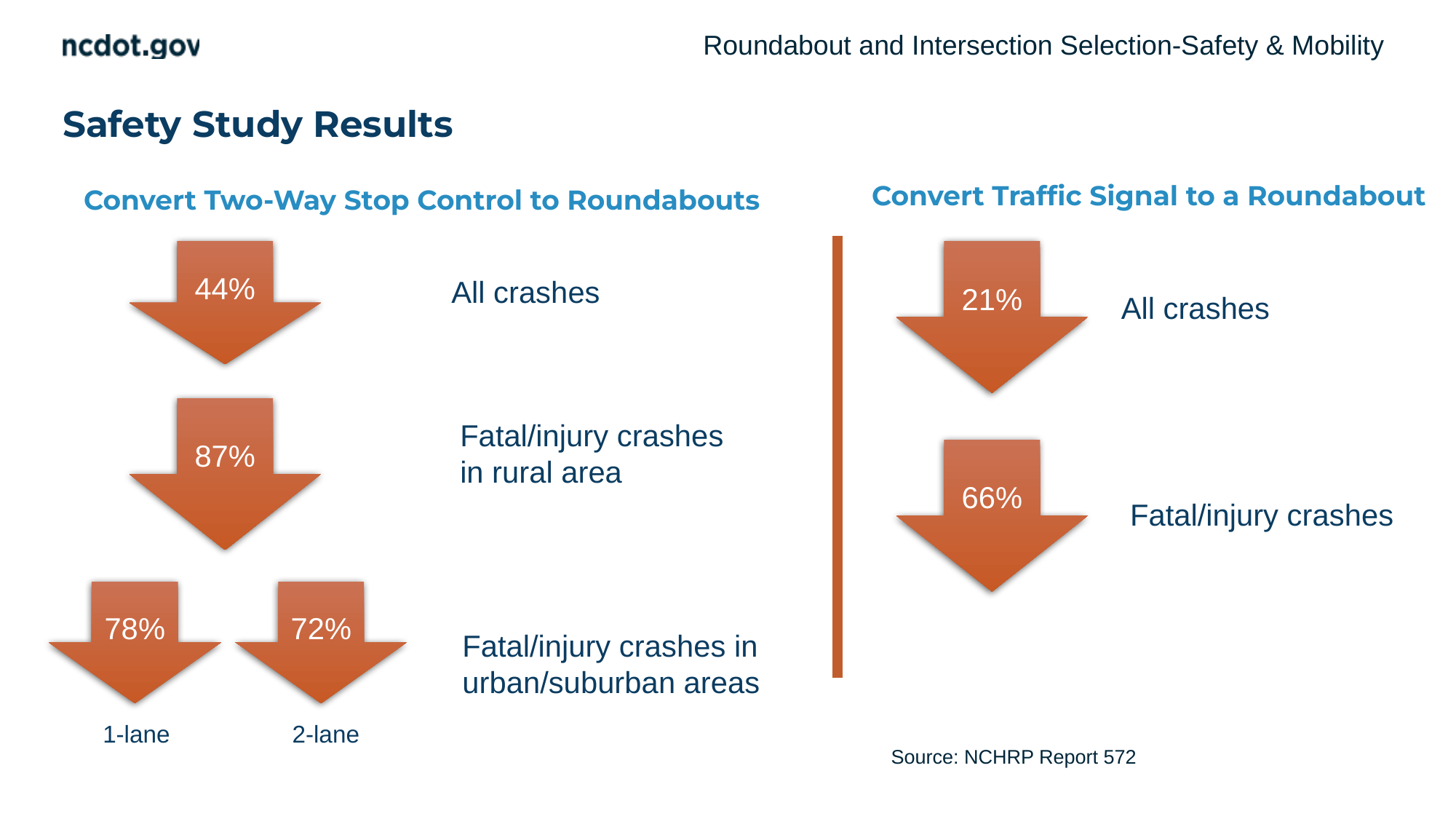

Roundabout and Intersection Selection-Safety & Mobility
# Safety Study Results
Convert Traffic Signal to a Roundabout
Convert Two-Way Stop Control to Roundabouts
44%
21%
All crashes
All crashes
87%
Fatal/injury crashes
in rural area
66%
Fatal/injury crashes
78%
72%
Fatal/injury crashes in
urban/suburban areas
1-lane
2-lane
Source: NCHRP Report 572